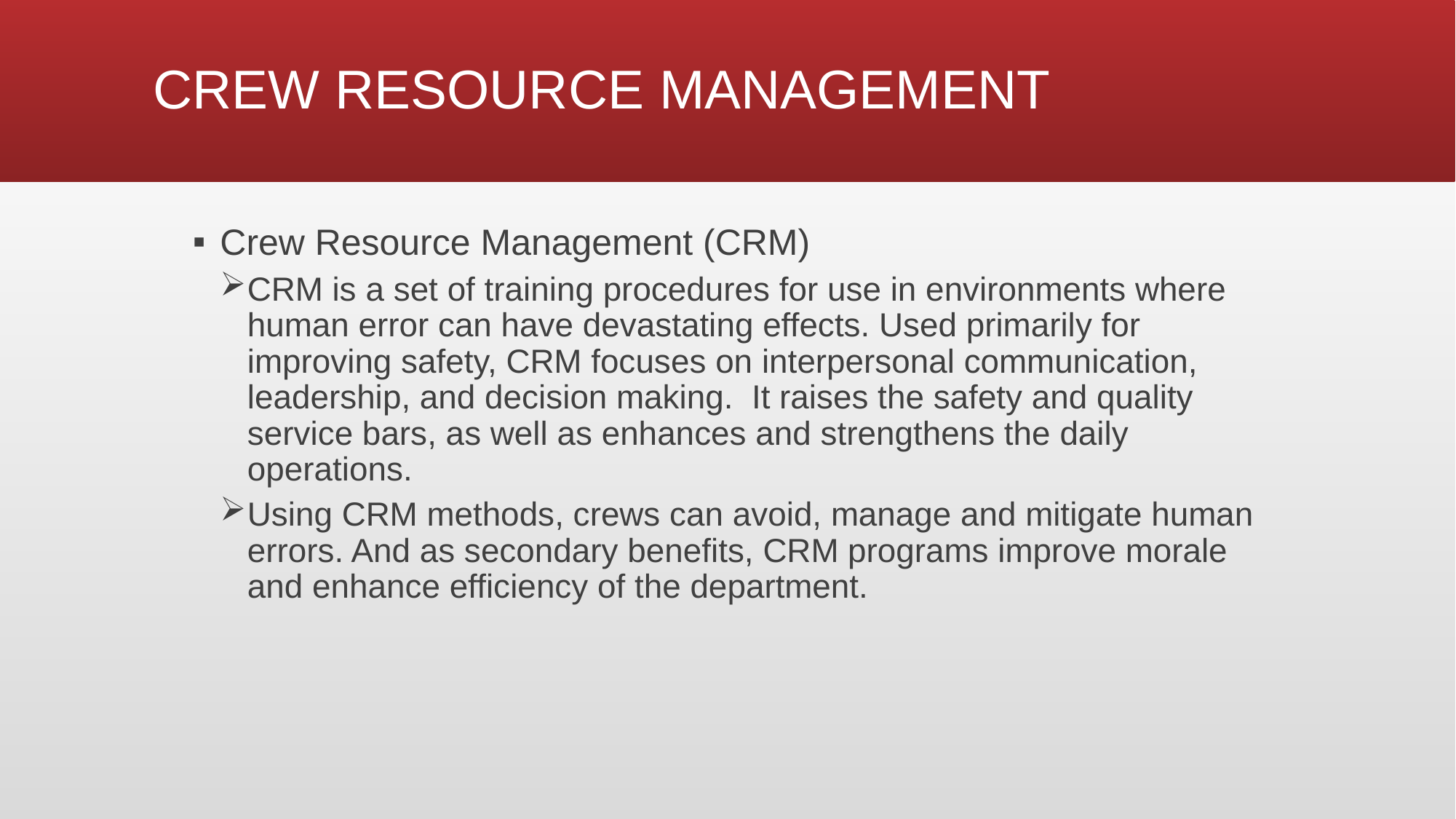

# CREW RESOURCE MANAGEMENT
Crew Resource Management (CRM)
CRM is a set of training procedures for use in environments where human error can have devastating effects. Used primarily for improving safety, CRM focuses on interpersonal communication, leadership, and decision making.  It raises the safety and quality service bars, as well as enhances and strengthens the daily operations.
Using CRM methods, crews can avoid, manage and mitigate human errors. And as secondary benefits, CRM programs improve morale and enhance efficiency of the department.